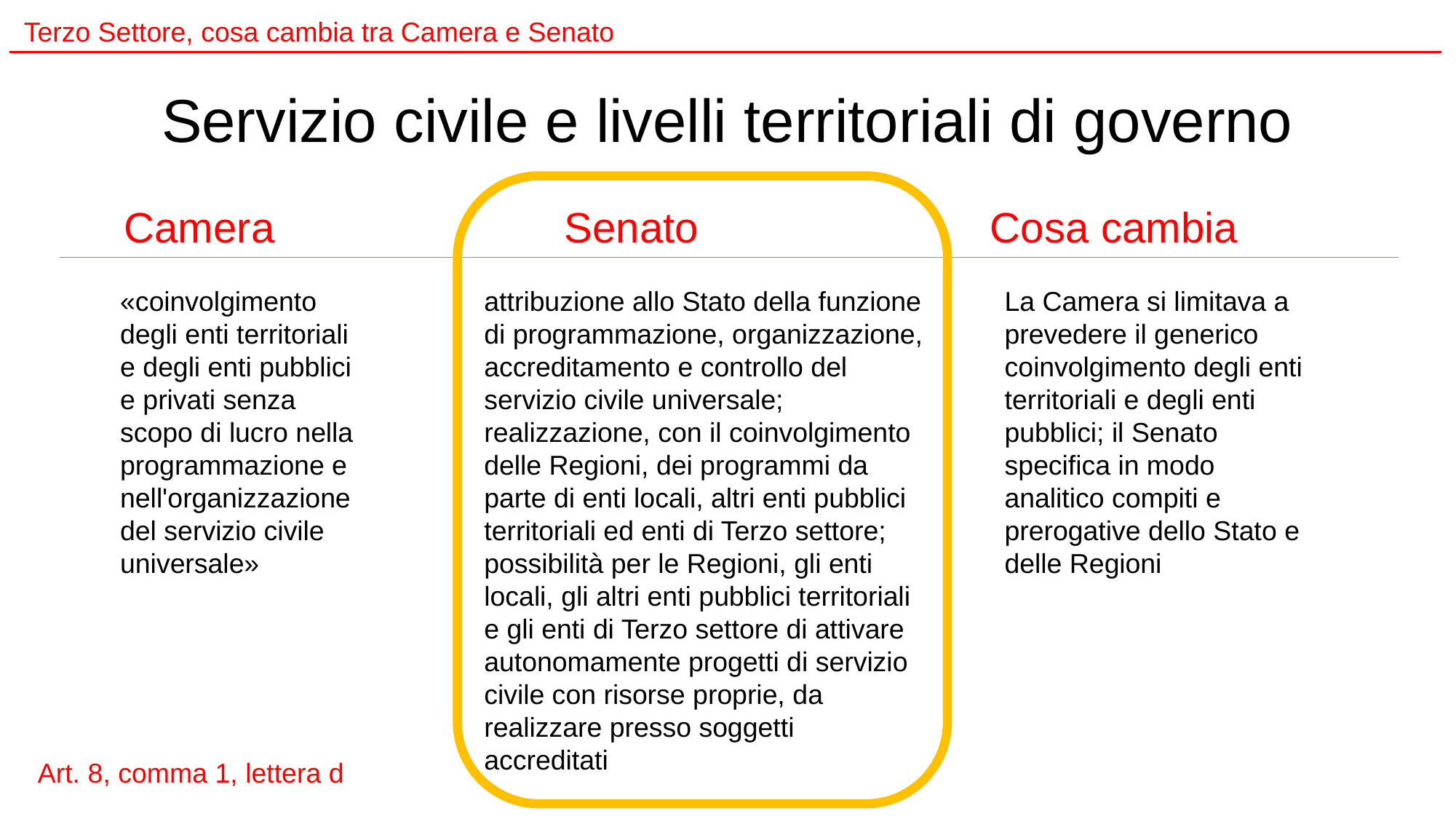

# Servizio civile e livelli territoriali di governo

attribuzione allo Stato della funzione di programmazione, organizzazione, accreditamento e controllo del servizio civile universale; realizzazione, con il coinvolgimento delle Regioni, dei programmi da parte di enti locali, altri enti pubblici territoriali ed enti di Terzo settore; possibilità per le Regioni, gli enti locali, gli altri enti pubblici territoriali e gli enti di Terzo settore di attivare autonomamente progetti di servizio civile con risorse proprie, da realizzare presso soggetti accreditati
La Camera si limitava a prevedere il generico coinvolgimento degli enti territoriali e degli enti pubblici; il Senato specifica in modo analitico compiti e prerogative dello Stato e delle Regioni
«coinvolgimento degli enti territoriali e degli enti pubblici e privati senza scopo di lucro nella programmazione e nell'organizzazione del servizio civile universale»
Art. 8, comma 1, lettera d